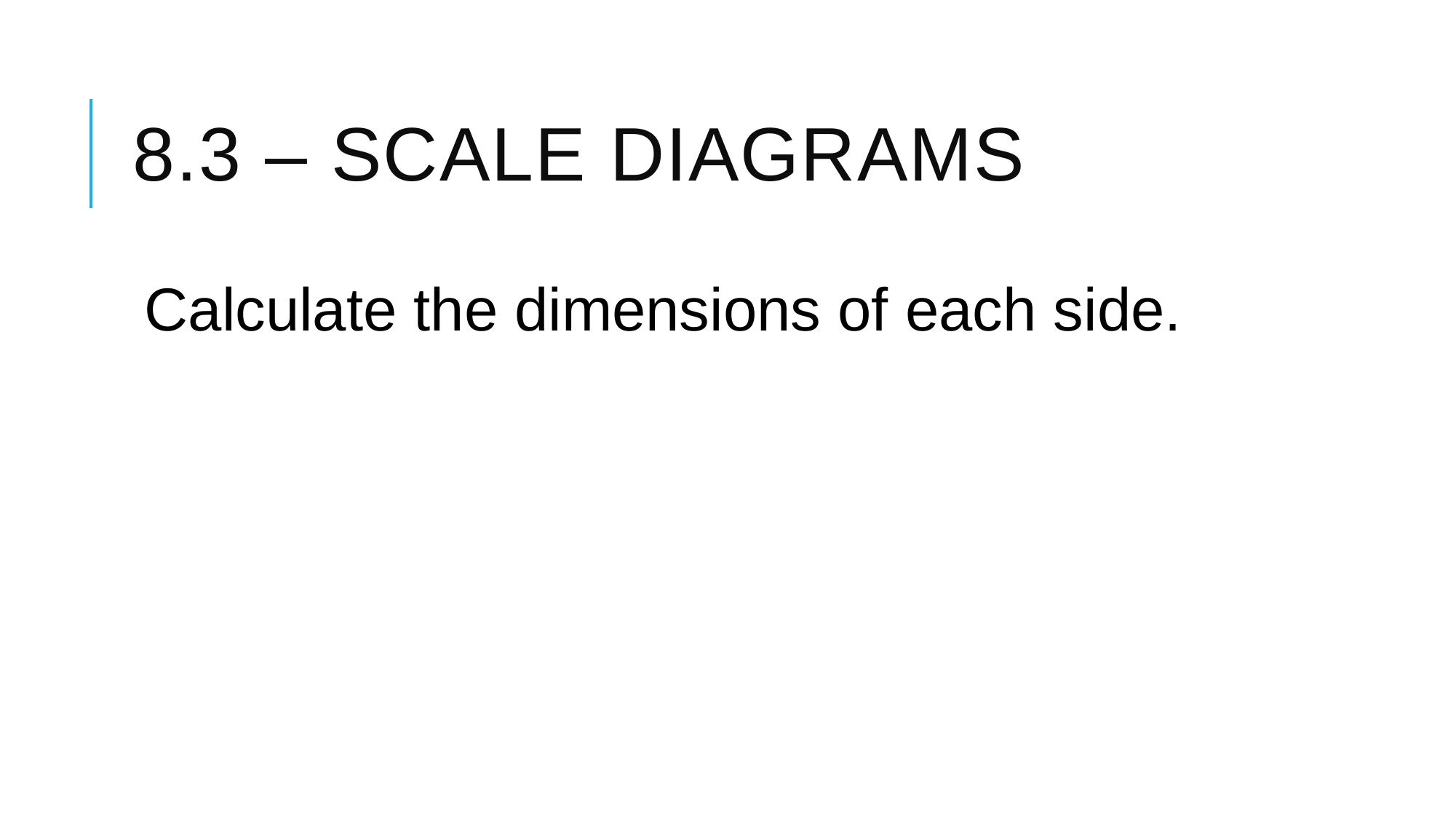

# 8.3 – Scale Diagrams
Calculate the dimensions of each side.